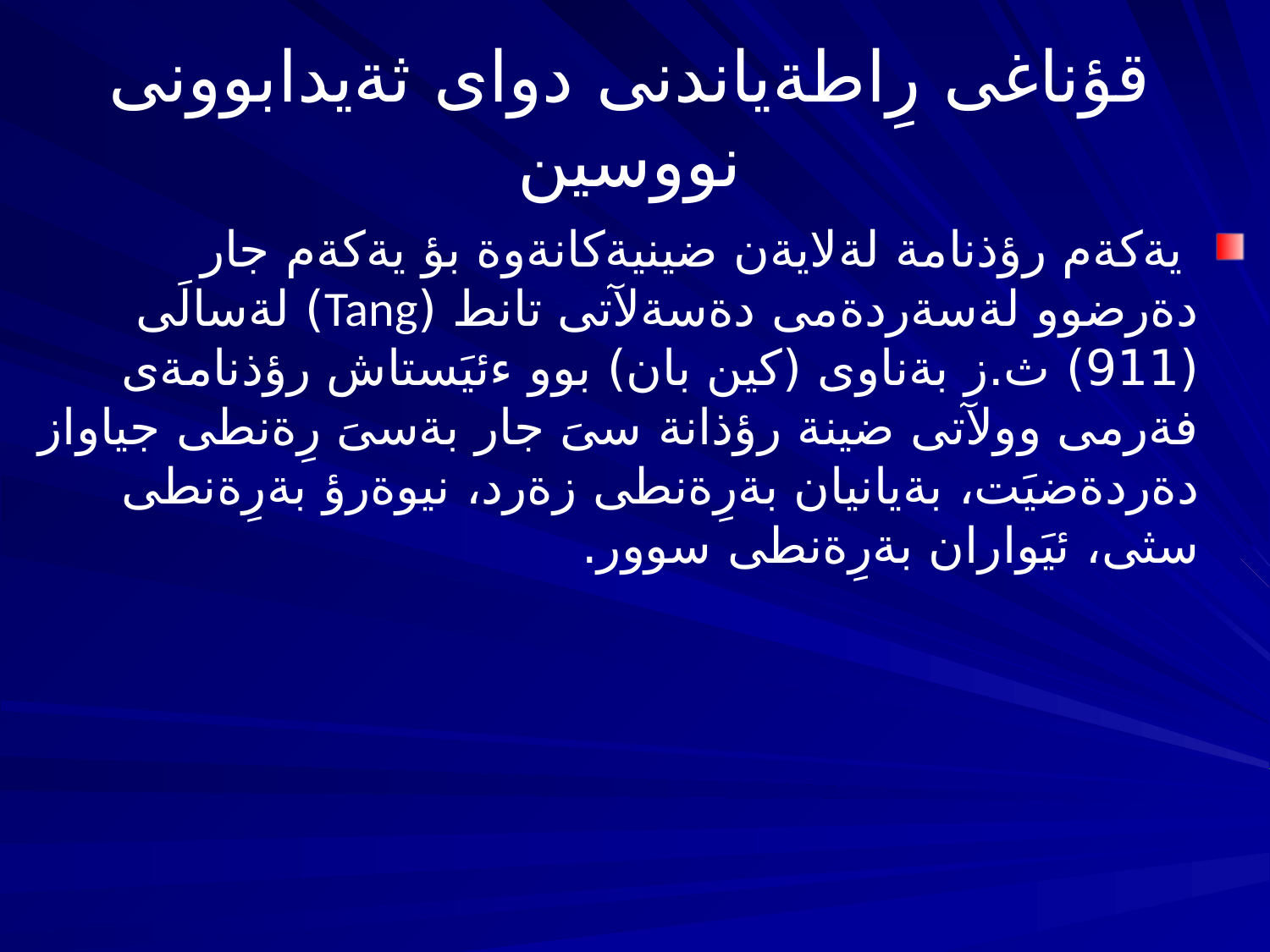

# قؤناغى رِاطةياندنى دواى ثةيدابوونى نووسين
 يةكةم رؤذنامة لةلايةن ضينيةكانةوة بؤ يةكةم جار دةرضوو لةسةردةمى دةسةلآتى تانط (Tang) لةسالَى (911) ث.ز بةناوى (كين بان) بوو ءئيَستاش رؤذنامةى فةرمى وولآتى ضينة رؤذانة سىَ جار بةسىَ رِةنطى جياواز دةردةضيَت، بةيانيان بةرِةنطى زةرد، نيوةرؤ بةرِةنطى سثى، ئيَواران بةرِةنطى سوور.